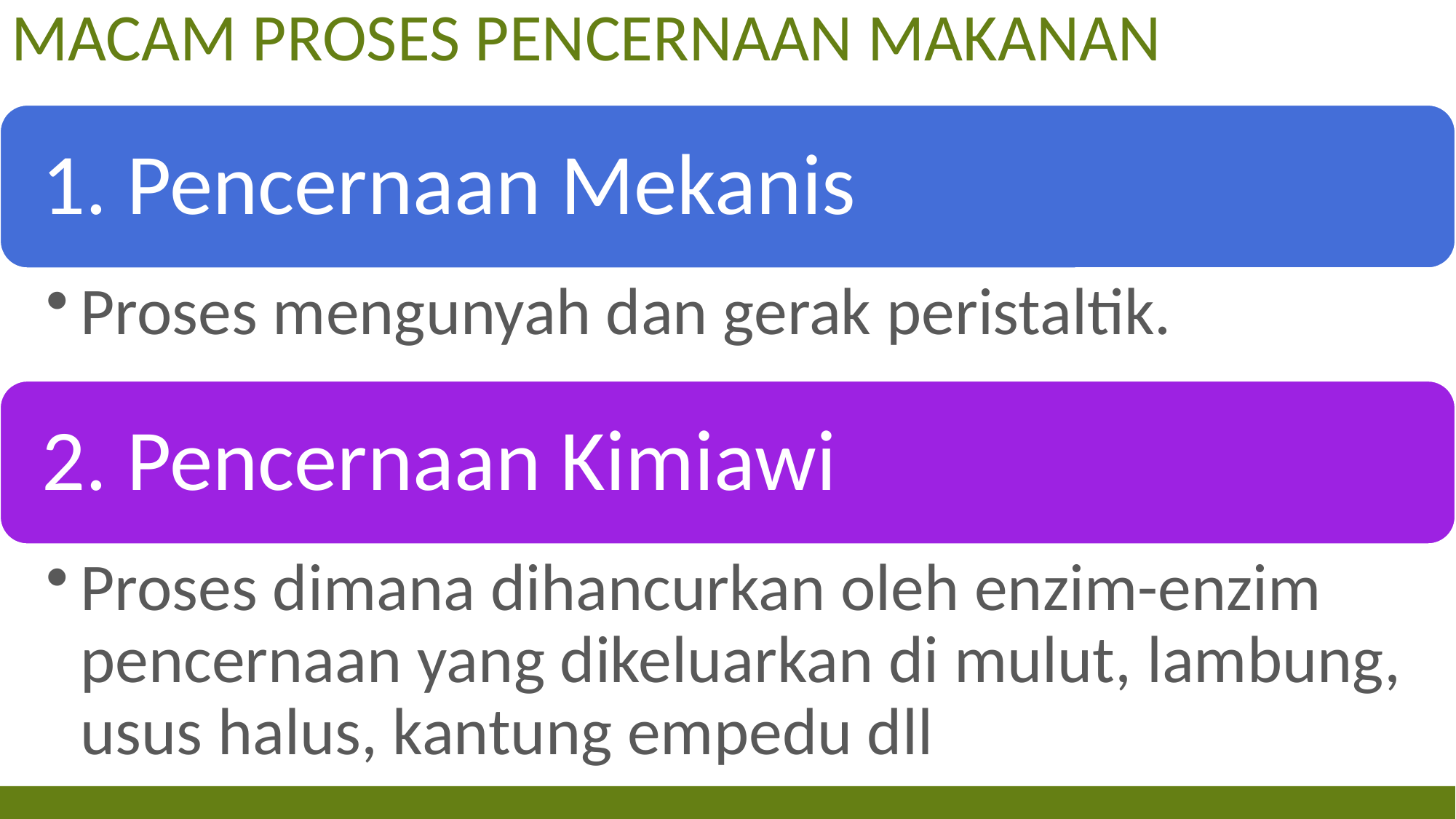

# Macam proses pencernaan makanan
1. Pencernaan Mekanis
Proses mengunyah dan gerak peristaltik.
2. Pencernaan Kimiawi
Proses dimana dihancurkan oleh enzim-enzim pencernaan yang dikeluarkan di mulut, lambung, usus halus, kantung empedu dll